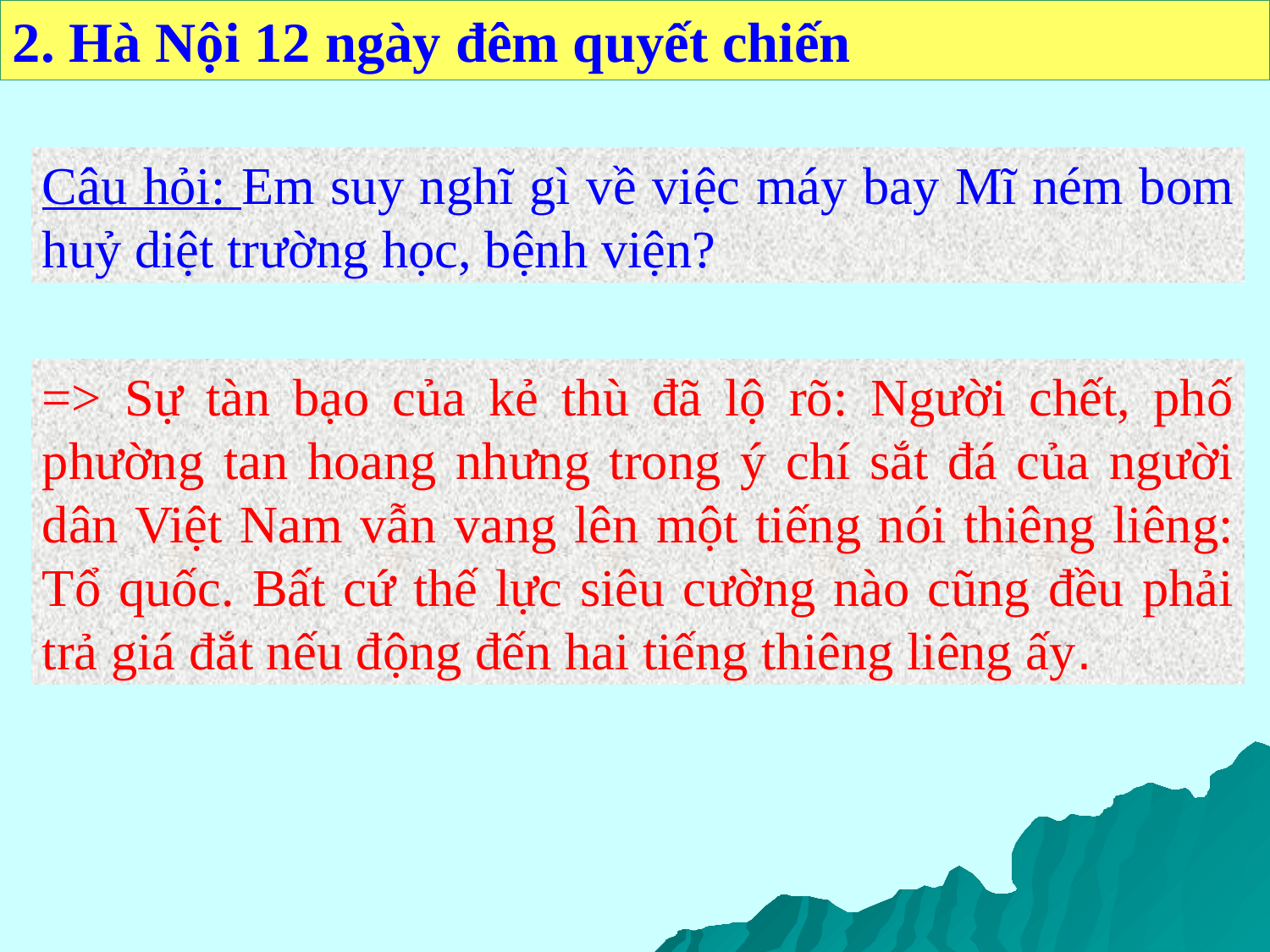

2. Hà Nội 12 ngày đêm quyết chiến
Câu hỏi: Em suy nghĩ gì về việc máy bay Mĩ ném bom huỷ diệt trường học, bệnh viện?
=> Sự tàn bạo của kẻ thù đã lộ rõ: Người chết, phố phường tan hoang nhưng trong ý chí sắt đá của người dân Việt Nam vẫn vang lên một tiếng nói thiêng liêng: Tổ quốc. Bất cứ thế lực siêu cường nào cũng đều phải trả giá đắt nếu động đến hai tiếng thiêng liêng ấy.